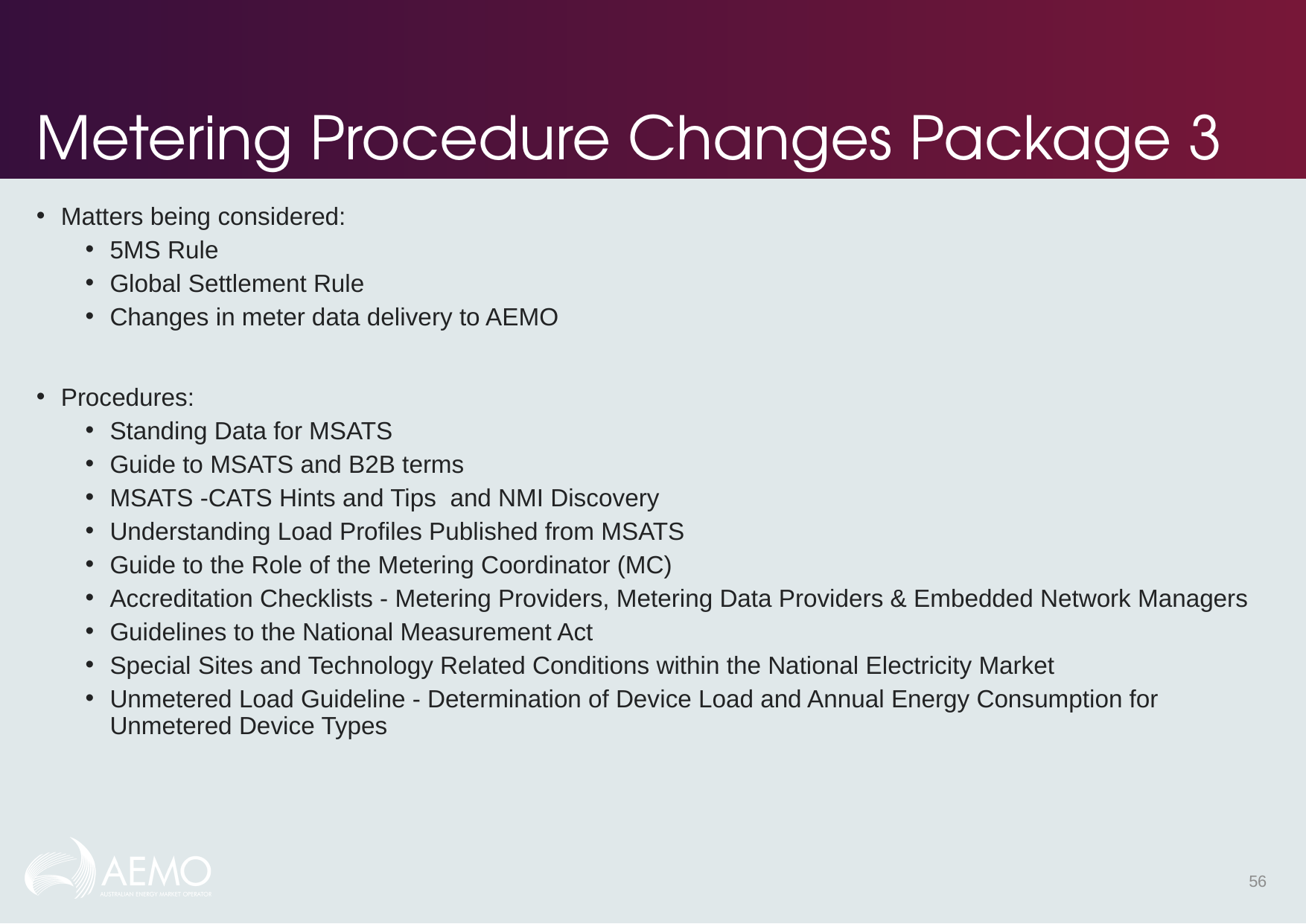

# Metering Procedure Changes Package 3
Matters being considered:
5MS Rule
Global Settlement Rule
Changes in meter data delivery to AEMO

Procedures:
Standing Data for MSATS
Guide to MSATS and B2B terms
MSATS -CATS Hints and Tips  and NMI Discovery
Understanding Load Profiles Published from MSATS
Guide to the Role of the Metering Coordinator (MC)
Accreditation Checklists - Metering Providers, Metering Data Providers & Embedded Network Managers
Guidelines to the National Measurement Act
Special Sites and Technology Related Conditions within the National Electricity Market
Unmetered Load Guideline - Determination of Device Load and Annual Energy Consumption for Unmetered Device Types
56